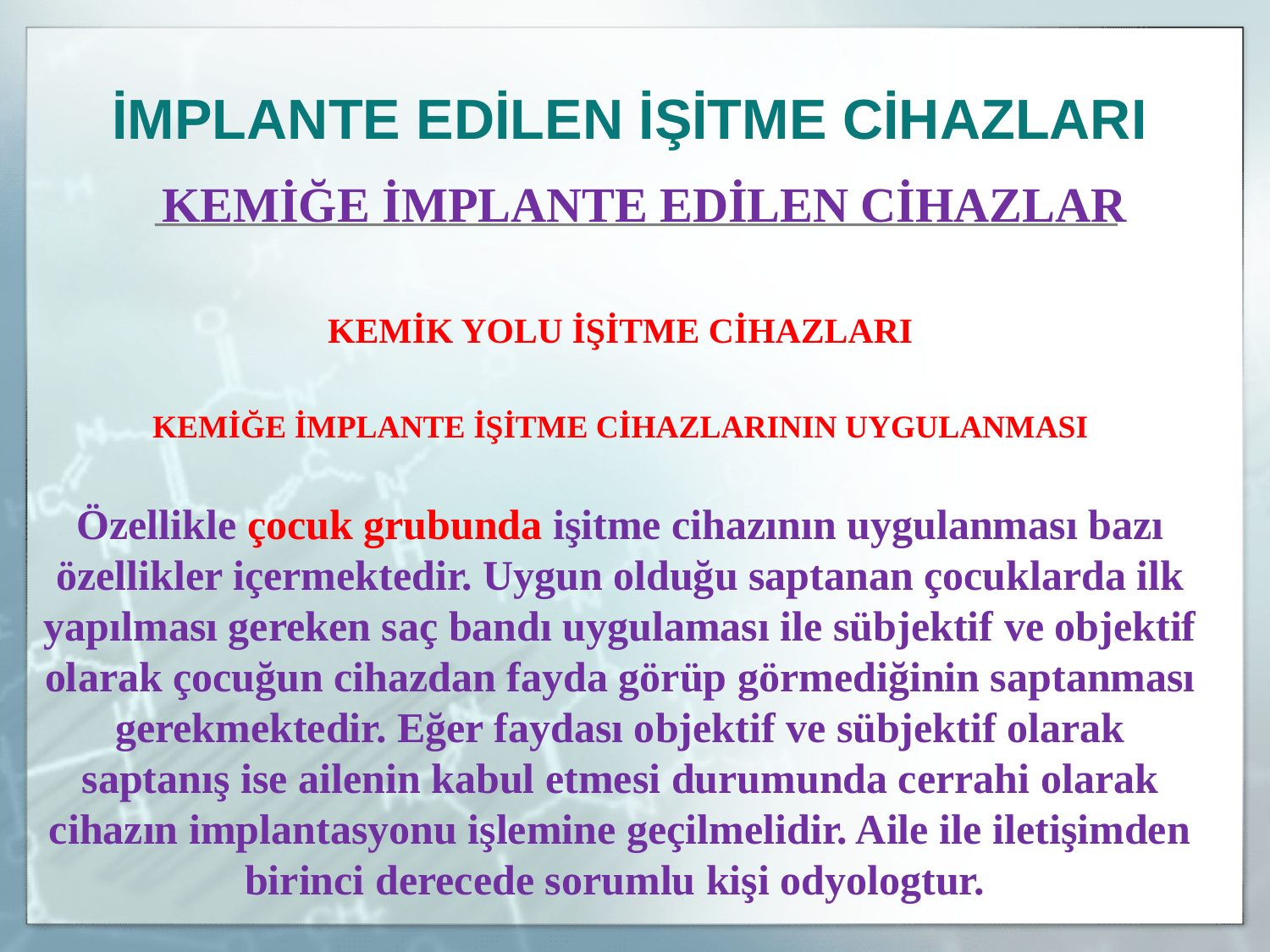

İMPLANTE EDİLEN İŞİTME CİHAZLARI
	KEMİĞE İMPLANTE EDİLEN CİHAZLAR

KEMİK YOLU İŞİTME CİHAZLARI

KEMİĞE İMPLANTE İŞİTME CİHAZLARININ UYGULANMASI

Özellikle çocuk grubunda işitme cihazının uygulanması bazı özellikler içermektedir. Uygun olduğu saptanan çocuklarda ilk yapılması gereken saç bandı uygulaması ile sübjektif ve objektif olarak çocuğun cihazdan fayda görüp görmediğinin saptanması gerekmektedir. Eğer faydası objektif ve sübjektif olarak saptanış ise ailenin kabul etmesi durumunda cerrahi olarak cihazın implantasyonu işlemine geçilmelidir. Aile ile iletişimden birinci derecede sorumlu kişi odyologtur.